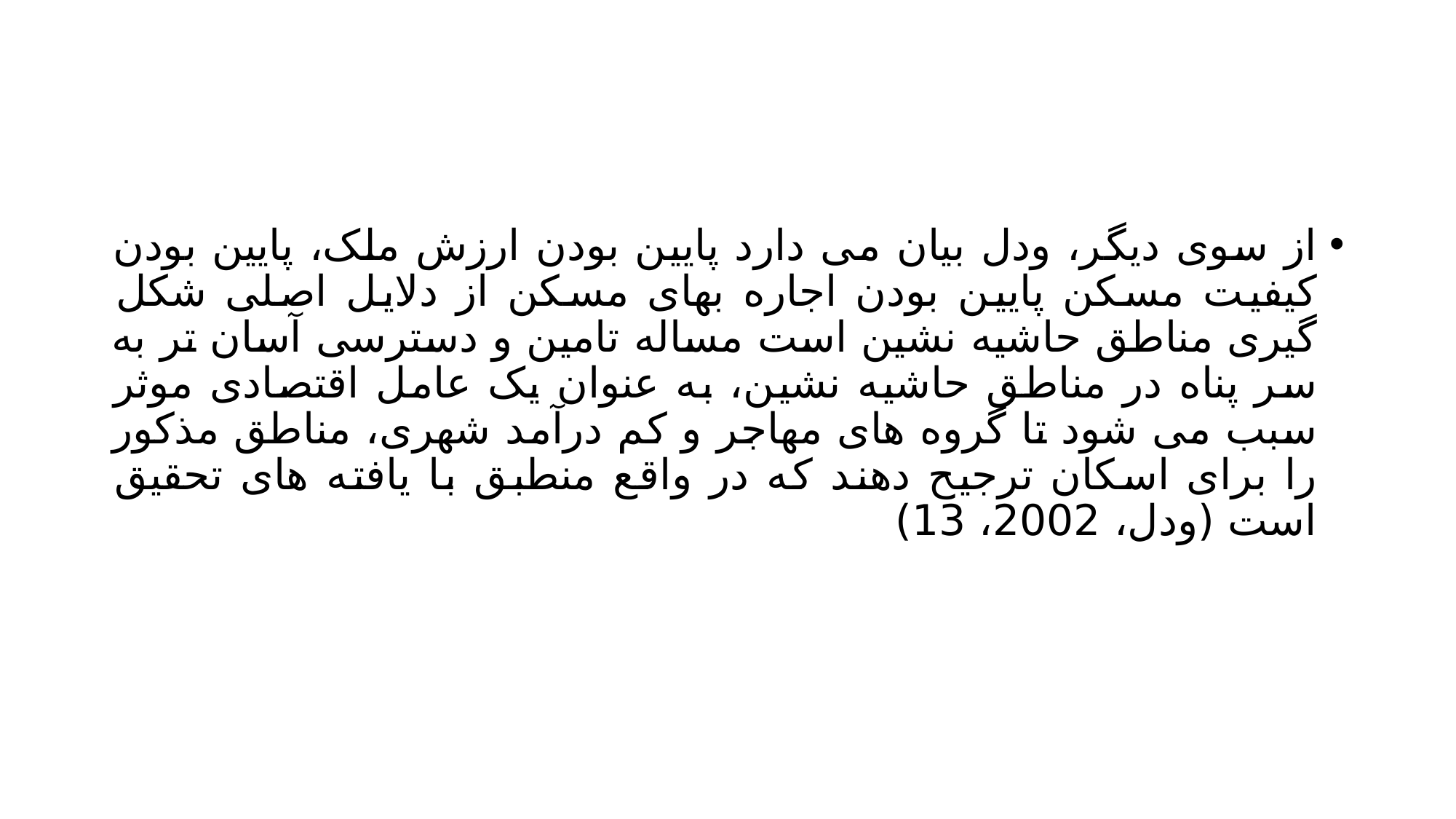

#
از سوی دیگر، ودل بیان می دارد پایین بودن ارزش ملک، پایین بودن کیفیت مسکن پایین بودن اجاره بهای مسکن از دلایل اصلی شکل گیری مناطق حاشیه نشین است مساله تامین و دسترسی آسان تر به سر پناه در مناطق حاشیه نشین، به عنوان یک عامل اقتصادی موثر سبب می شود تا گروه های مهاجر و کم درآمد شهری، مناطق مذکور را برای اسکان ترجیح دهند که در واقع منطبق با یافته های تحقیق است (ودل، 2002، 13)